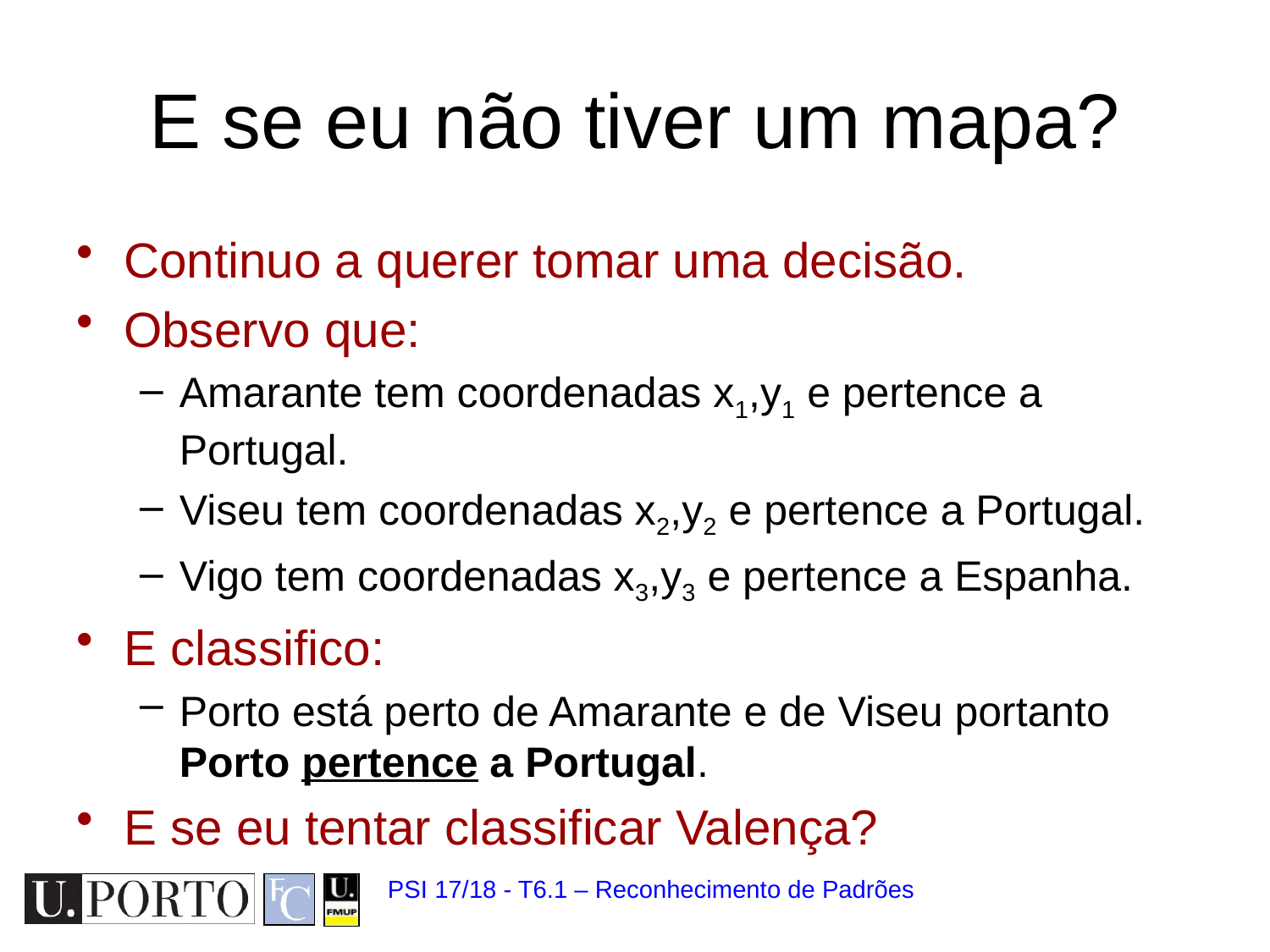

# E se eu não tiver um mapa?
Continuo a querer tomar uma decisão.
Observo que:
Amarante tem coordenadas x1,y1 e pertence a Portugal.
Viseu tem coordenadas x2,y2 e pertence a Portugal.
Vigo tem coordenadas x3,y3 e pertence a Espanha.
E classifico:
Porto está perto de Amarante e de Viseu portanto Porto pertence a Portugal.
E se eu tentar classificar Valença?
PSI 17/18 - T6.1 – Reconhecimento de Padrões